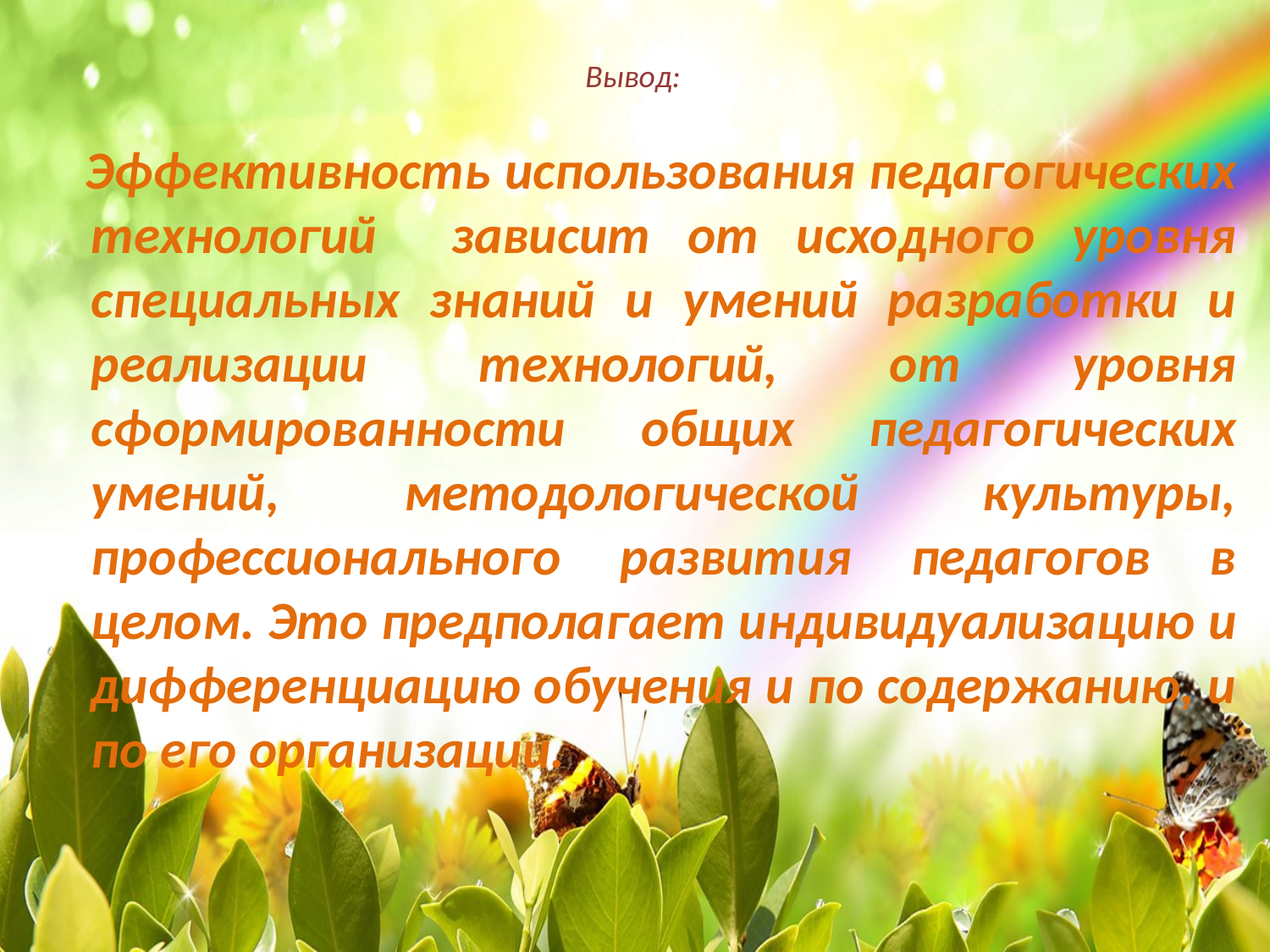

# Вывод:
   Эффективность использования педагогических технологий  зависит от исходного уровня специальных знаний и умений разработки и реализации технологий, от уровня сформированности общих педагогических умений, методологической культуры, профессионального развития педагогов в целом. Это предполагает индивидуализацию и дифференциацию обучения и по содержанию, и по его организации.